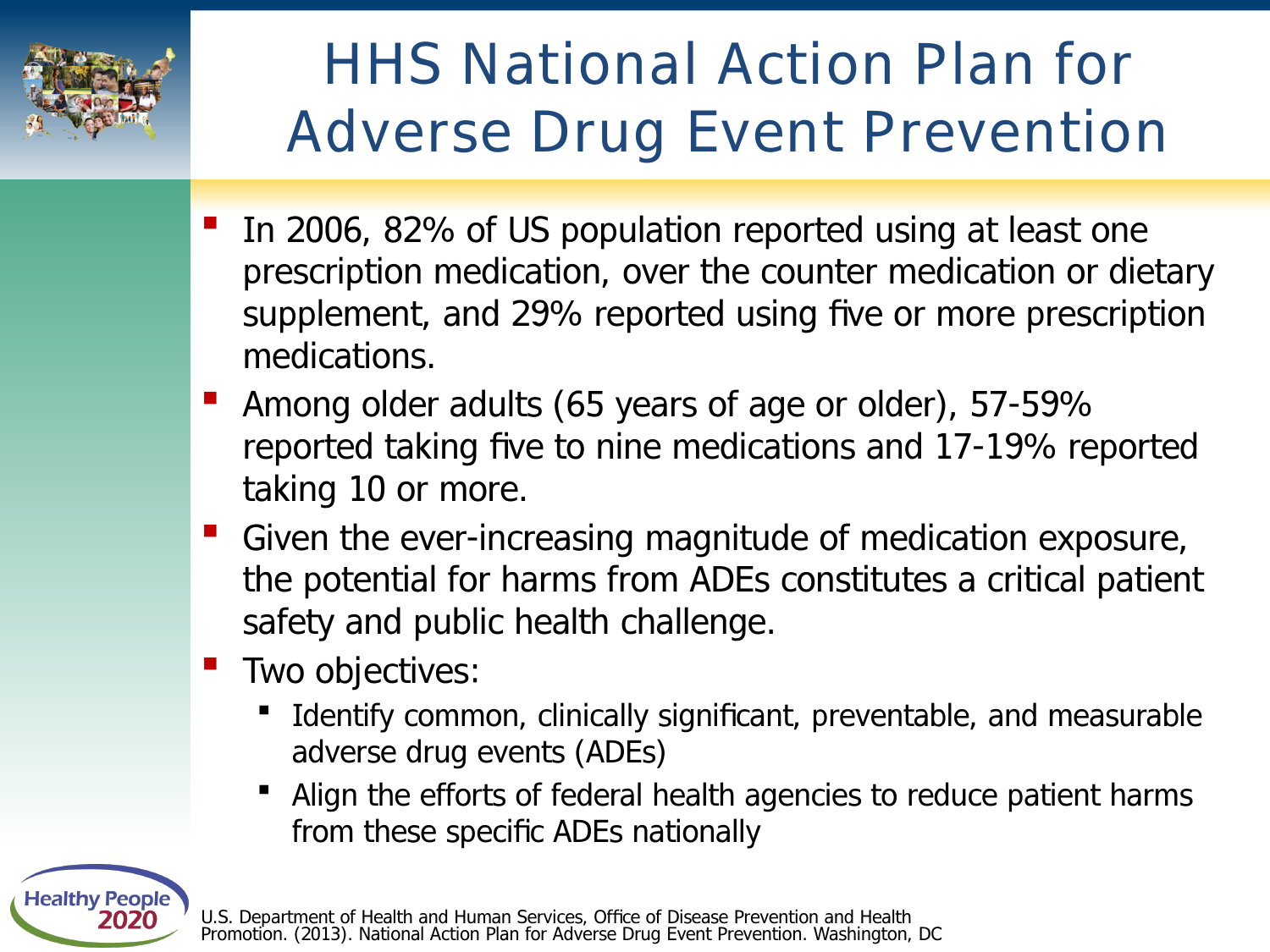

# HHS National Action Plan for Adverse Drug Event Prevention
In 2006, 82% of US population reported using at least one prescription medication, over the counter medication or dietary supplement, and 29% reported using five or more prescription medications.
Among older adults (65 years of age or older), 57-59% reported taking five to nine medications and 17-19% reported taking 10 or more.
Given the ever-increasing magnitude of medication exposure, the potential for harms from ADEs constitutes a critical patient safety and public health challenge.
Two objectives:
Identify common, clinically significant, preventable, and measurable adverse drug events (ADEs)
Align the efforts of federal health agencies to reduce patient harms from these specific ADEs nationally

U.S. Department of Health and Human Services, Office of Disease Prevention and Health Promotion. (2013). National Action Plan for Adverse Drug Event Prevention. Washington, DC